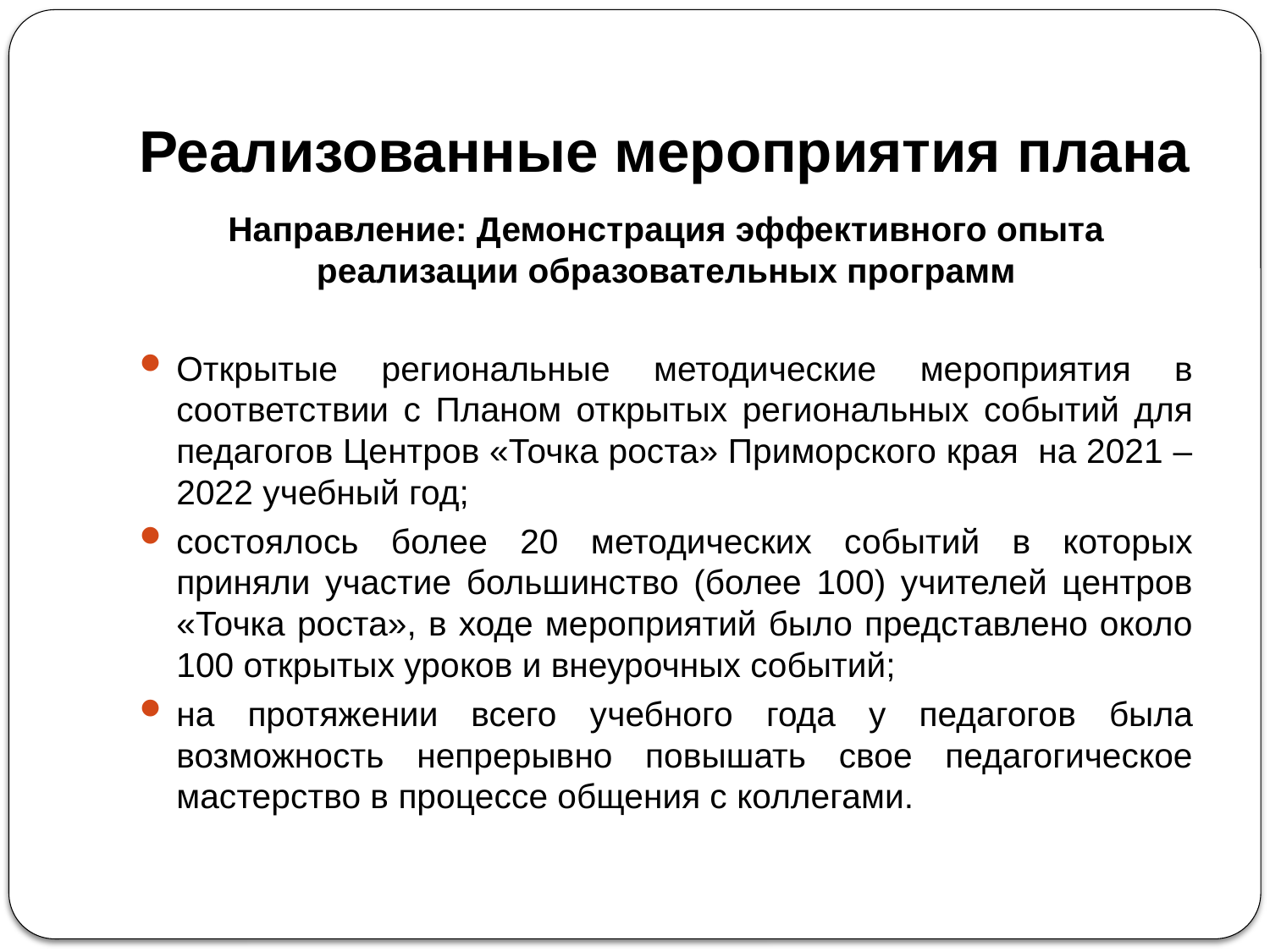

# Реализованные мероприятия плана
Направление: Демонстрация эффективного опыта реализации образовательных программ

Открытые региональные методические мероприятия в соответствии с Планом открытых региональных событий для педагогов Центров «Точка роста» Приморского края  на 2021 – 2022 учебный год;
состоялось более 20 методических событий в которых приняли участие большинство (более 100) учителей центров «Точка роста», в ходе мероприятий было представлено около 100 открытых уроков и внеурочных событий;
на протяжении всего учебного года у педагогов была возможность непрерывно повышать свое педагогическое мастерство в процессе общения с коллегами.